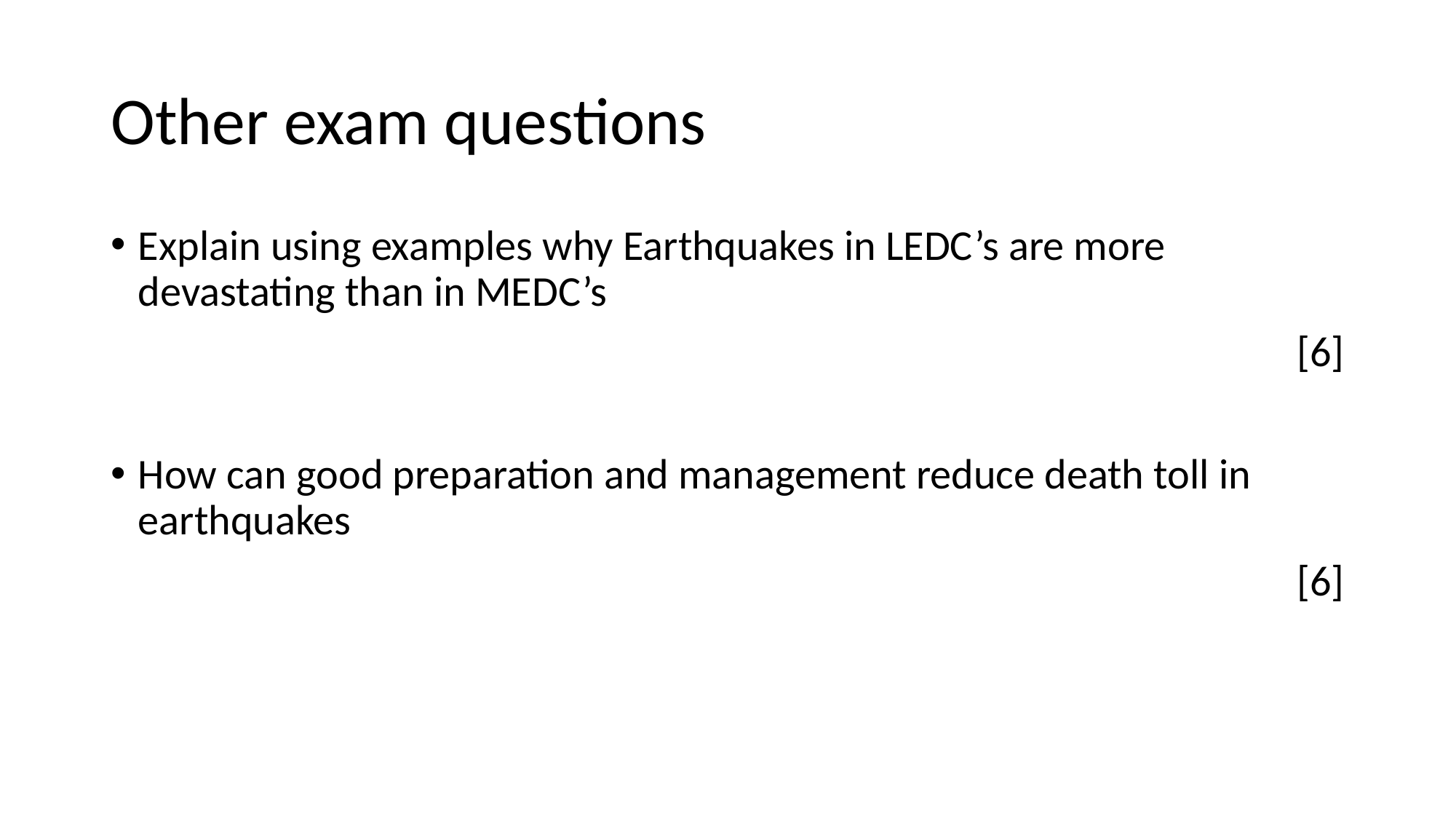

# Other exam questions
Explain using examples why Earthquakes in LEDC’s are more devastating than in MEDC’s
[6]

How can good preparation and management reduce death toll in earthquakes
[6]